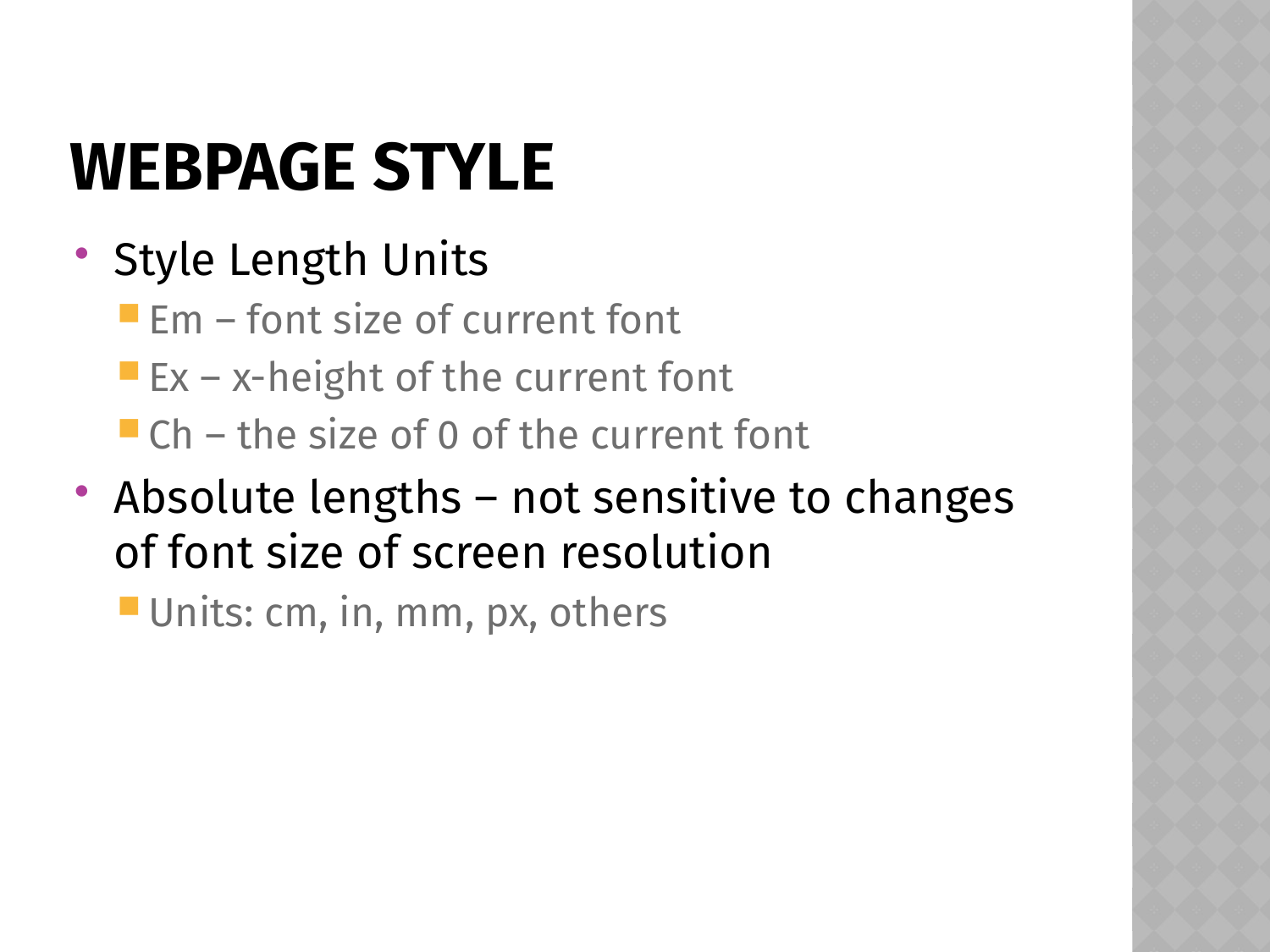

# Webpage Style
Style Length Units
Em – font size of current font
Ex – x-height of the current font
Ch – the size of 0 of the current font
Absolute lengths – not sensitive to changes of font size of screen resolution
Units: cm, in, mm, px, others